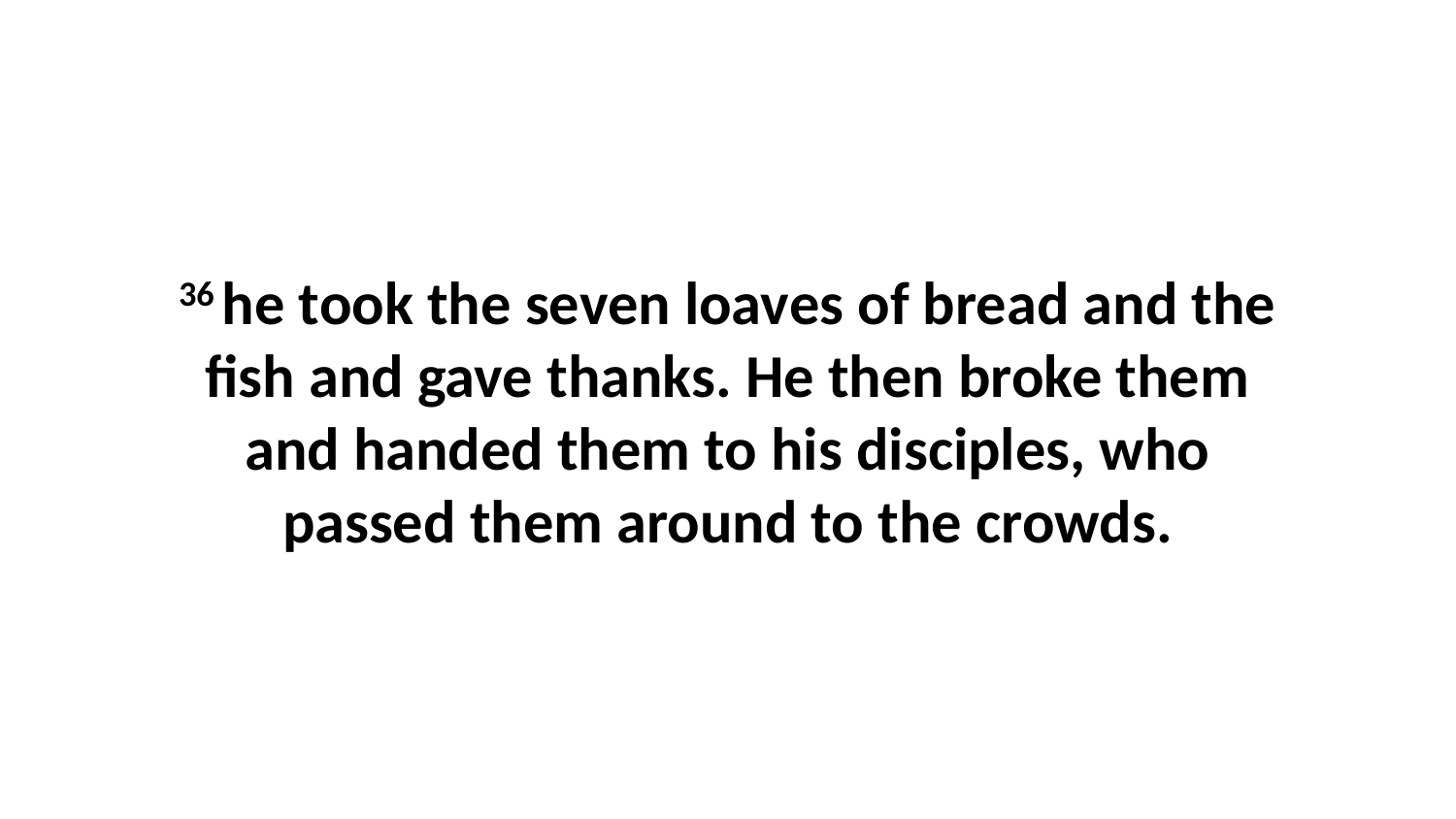

36 he took the seven loaves of bread and the fish and gave thanks. He then broke them and handed them to his disciples, who passed them around to the crowds.